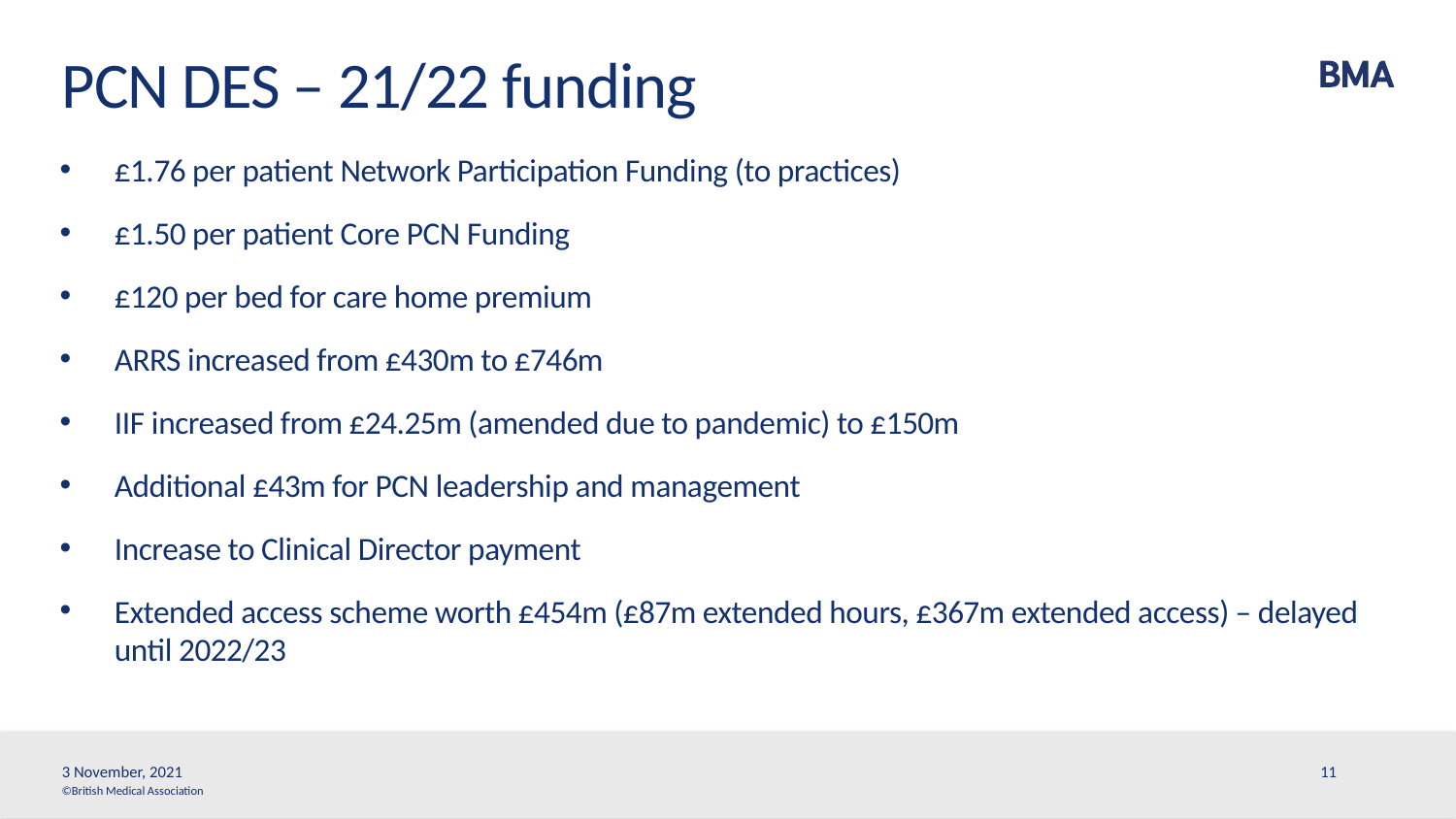

# PCN DES – 21/22 funding
£1.76 per patient Network Participation Funding (to practices)
£1.50 per patient Core PCN Funding
£120 per bed for care home premium
ARRS increased from £430m to £746m
IIF increased from £24.25m (amended due to pandemic) to £150m
Additional £43m for PCN leadership and management
Increase to Clinical Director payment
Extended access scheme worth £454m (£87m extended hours, £367m extended access) – delayed until 2022/23

3 November, 2021
11